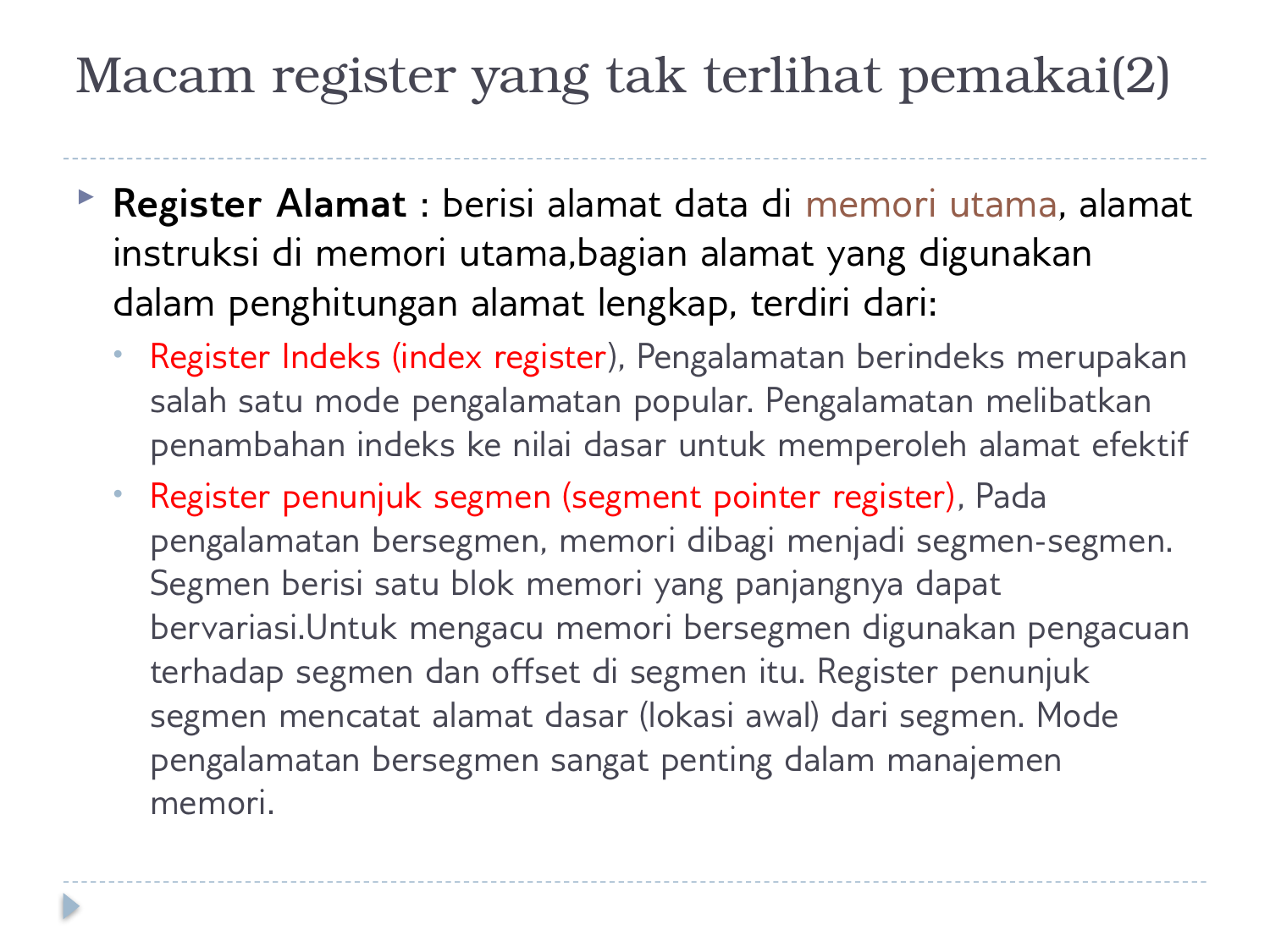

# Macam register yang tak terlihat pemakai(2)
Register Alamat : berisi alamat data di memori utama, alamat instruksi di memori utama,bagian alamat yang digunakan dalam penghitungan alamat lengkap, terdiri dari:
Register Indeks (index register), Pengalamatan berindeks merupakan salah satu mode pengalamatan popular. Pengalamatan melibatkan penambahan indeks ke nilai dasar untuk memperoleh alamat efektif
Register penunjuk segmen (segment pointer register), Pada pengalamatan bersegmen, memori dibagi menjadi segmen-segmen. Segmen berisi satu blok memori yang panjangnya dapat bervariasi.Untuk mengacu memori bersegmen digunakan pengacuan terhadap segmen dan offset di segmen itu. Register penunjuk segmen mencatat alamat dasar (lokasi awal) dari segmen. Mode pengalamatan bersegmen sangat penting dalam manajemen memori.